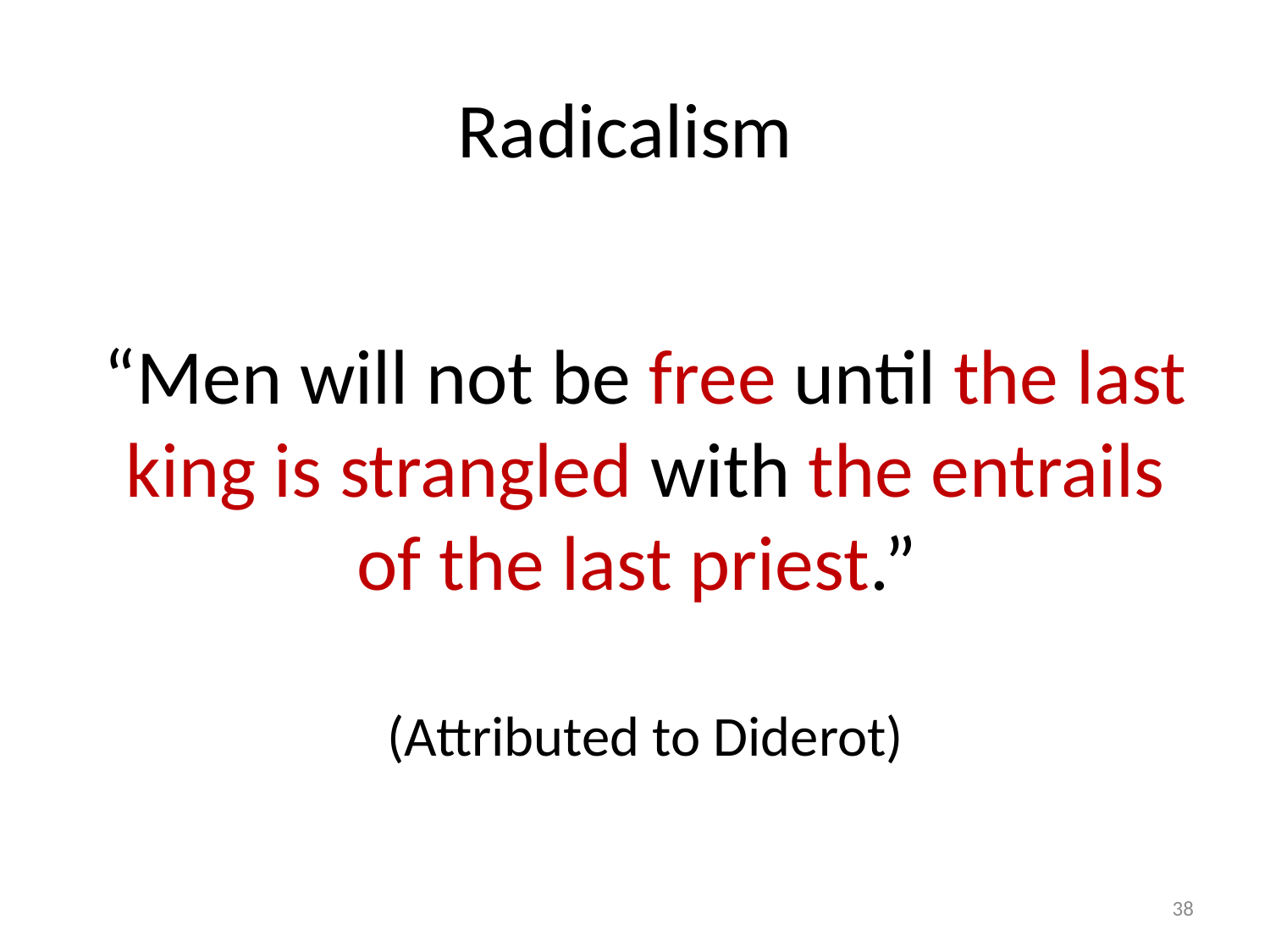

Radicalism
# “Men will not be free until the last king is strangled with the entrails of the last priest.” (Attributed to Diderot)
38